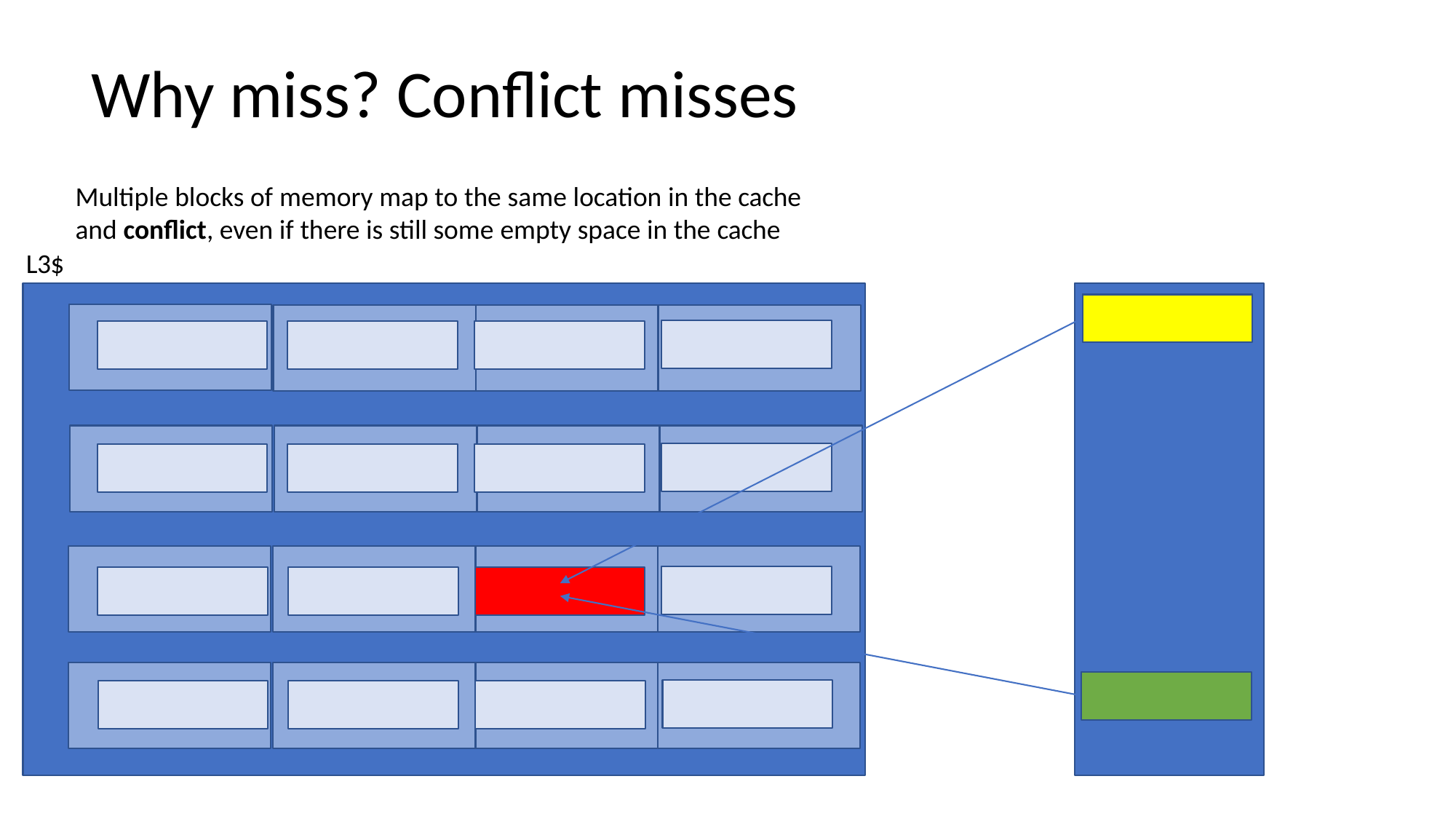

# Why miss? Conflict misses
Multiple blocks of memory map to the same location in the cache and conflict, even if there is still some empty space in the cache
L3$